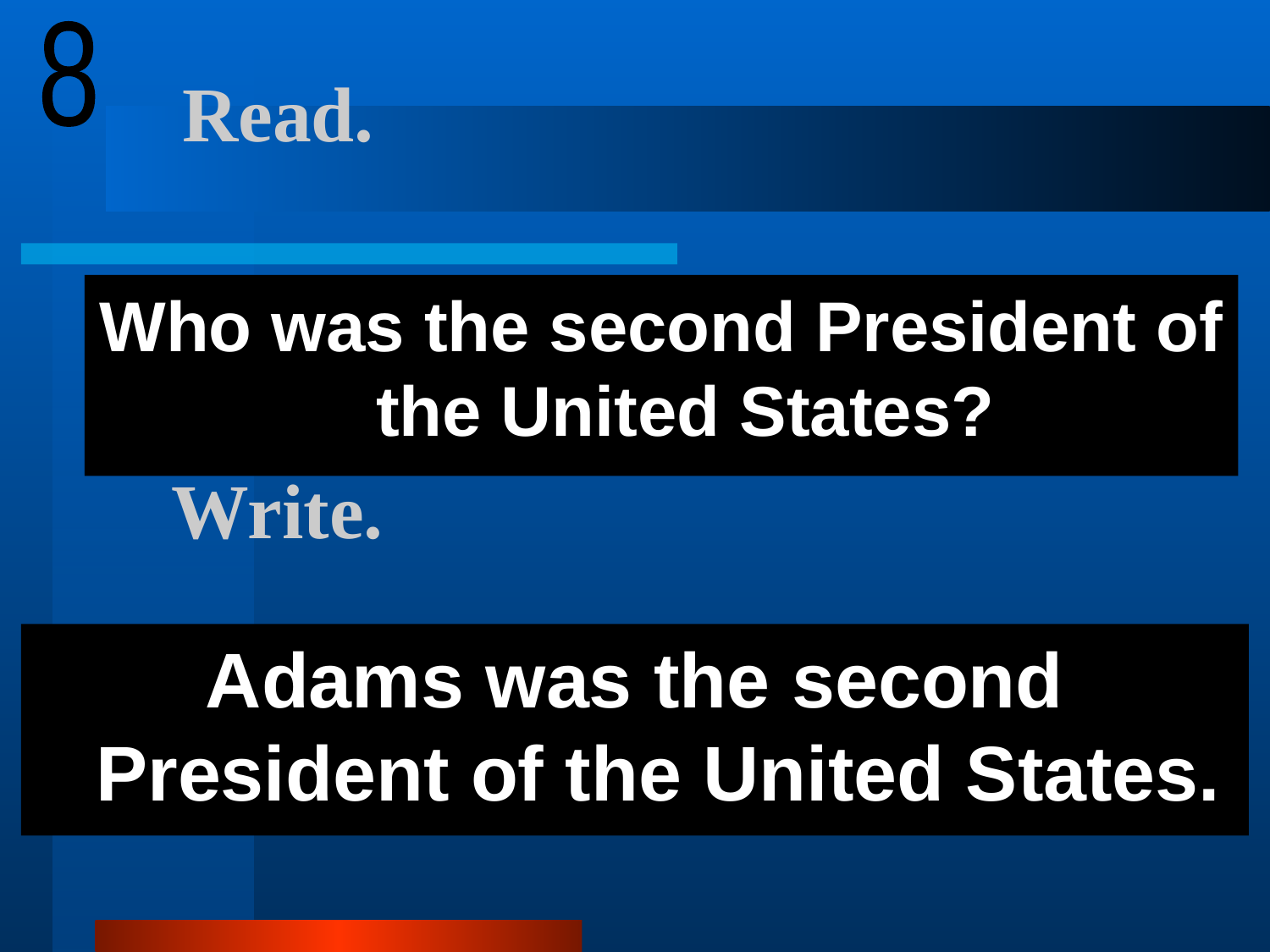

8
# Read.
Who was the second President of the United States?
Write.
Adams was the second President of the United States.